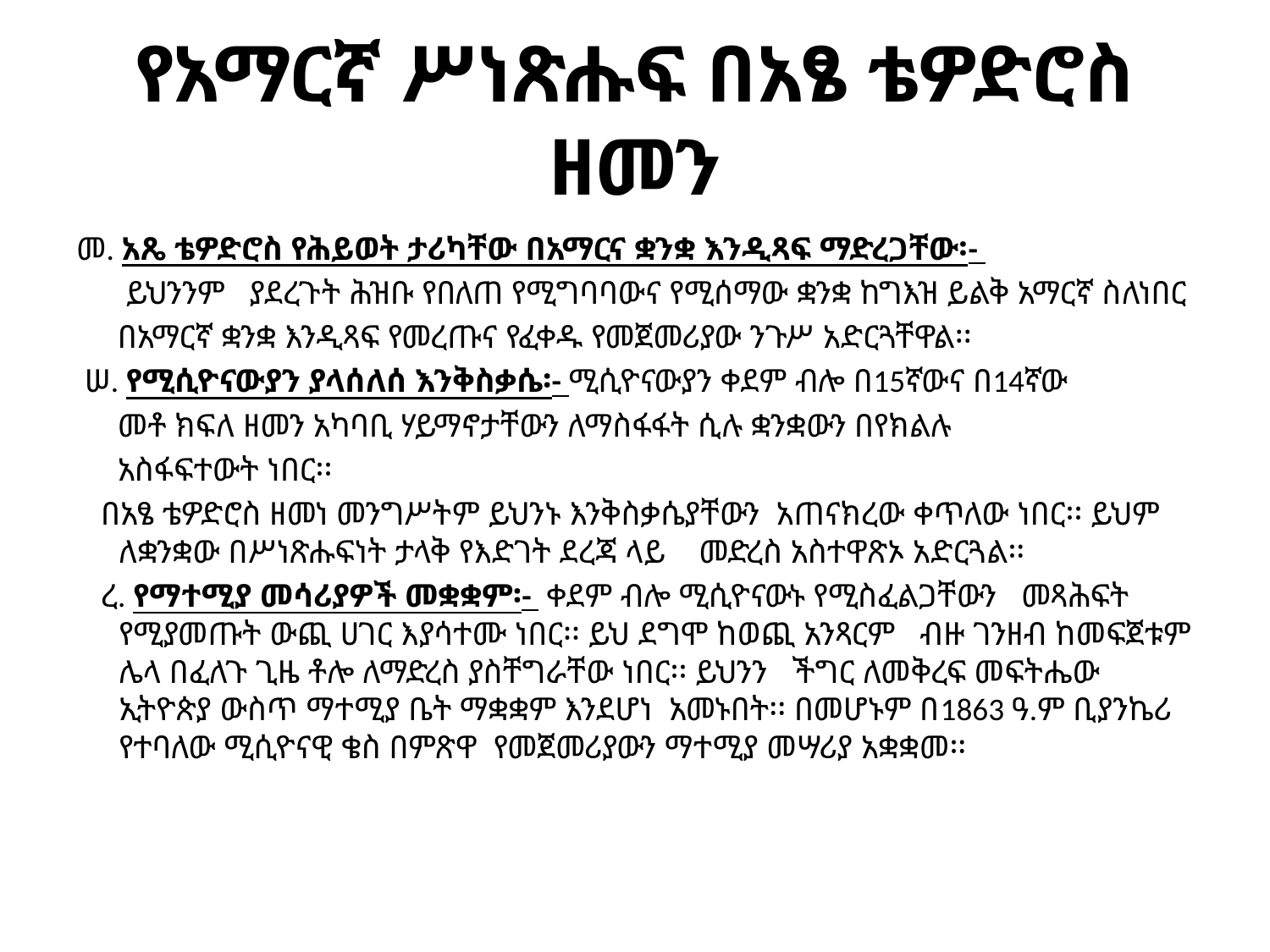

# የአማርኛ ሥነጽሑፍ በአፄ ቴዎድሮስ ዘመን
መ. አጼ ቴዎድሮስ የሕይወት ታሪካቸው በአማርና ቋንቋ እንዲጻፍ ማድረጋቸው፡-
      ይህንንም   ያደረጉት ሕዝቡ የበለጠ የሚግባባውና የሚሰማው ቋንቋ ከግእዝ ይልቅ አማርኛ ስለነበር
     በአማርኛ ቋንቋ እንዲጻፍ የመረጡና የፈቀዱ የመጀመሪያው ንጉሥ አድርጓቸዋል፡፡
 ሠ. የሚሲዮናውያን ያላሰለሰ እንቅስቃሴ፡- ሚሲዮናውያን ቀደም ብሎ በ15ኛውና በ14ኛው
     መቶ ክፍለ ዘመን አካባቢ ሃይማኖታቸውን ለማስፋፋት ሲሉ ቋንቋውን በየክልሉ
     አስፋፍተውት ነበር፡፡
   በአፄ ቴዎድሮስ ዘመነ መንግሥትም ይህንኑ እንቅስቃሴያቸውን  አጠናክረው ቀጥለው ነበር፡፡ ይህም ለቋንቋው በሥነጽሑፍነት ታላቅ የእድገት ደረጃ ላይ    መድረስ አስተዋጽኦ አድርጓል፡፡
   ረ. የማተሚያ መሳሪያዎች መቋቋም፡-  ቀደም ብሎ ሚሲዮናውኑ የሚስፈልጋቸውን   መጻሕፍት የሚያመጡት ውጪ ሀገር እያሳተሙ ነበር፡፡ ይህ ደግሞ ከወጪ አንጻርም   ብዙ ገንዘብ ከመፍጀቱም ሌላ በፈለጉ ጊዜ ቶሎ ለማድረስ ያስቸግራቸው ነበር፡፡ ይህንን   ችግር ለመቅረፍ መፍትሔው ኢትዮጵያ ውስጥ ማተሚያ ቤት ማቋቋም እንደሆነ  አመኑበት፡፡ በመሆኑም በ1863 ዓ.ም ቢያንኬሪ የተባለው ሚሲዮናዊ ቄስ በምጽዋ  የመጀመሪያውን ማተሚያ መሣሪያ አቋቋመ፡፡